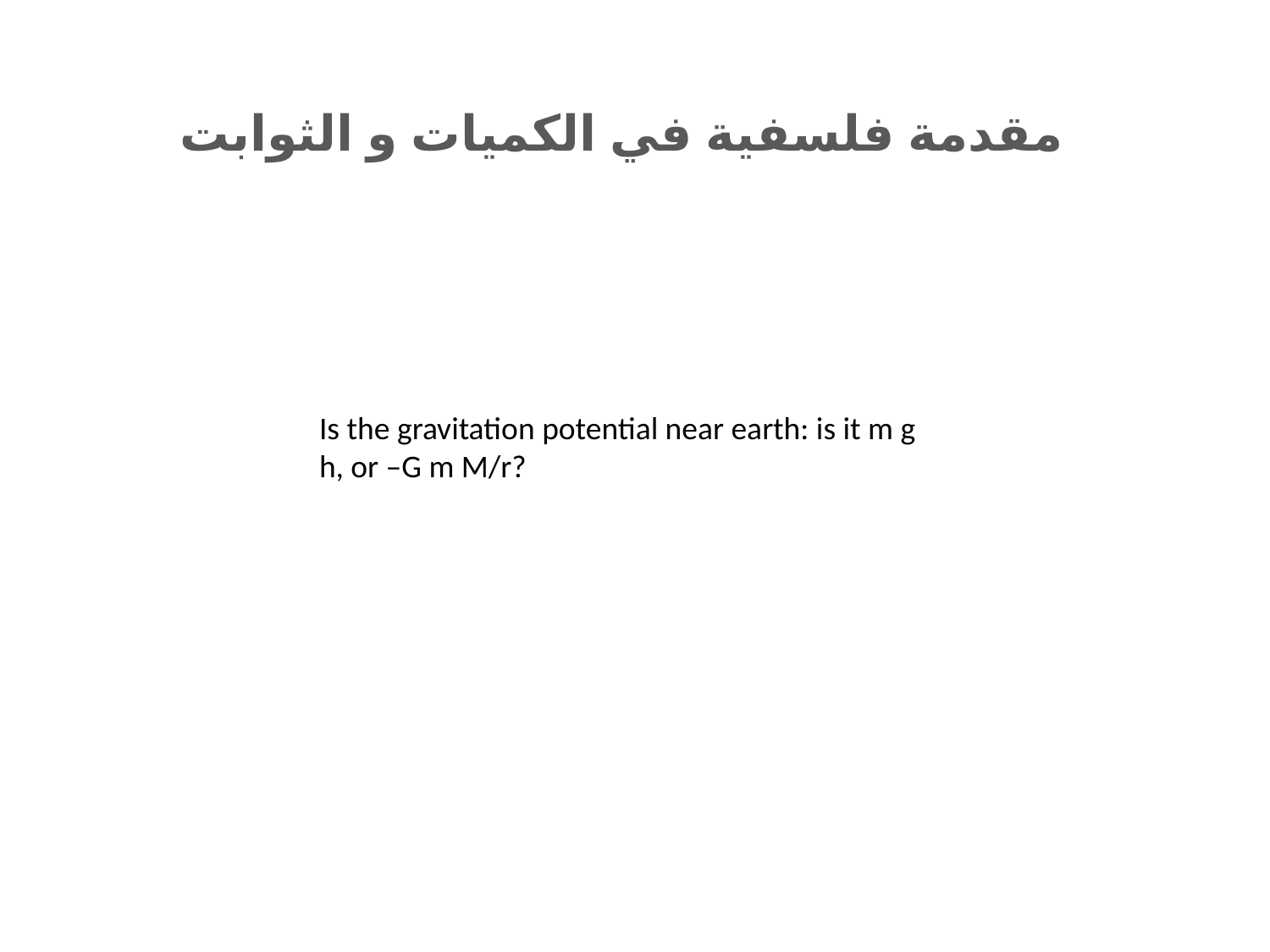

مقدمة فلسفية في الكميات و الثوابت
Is the gravitation potential near earth: is it m g h, or –G m M/r?